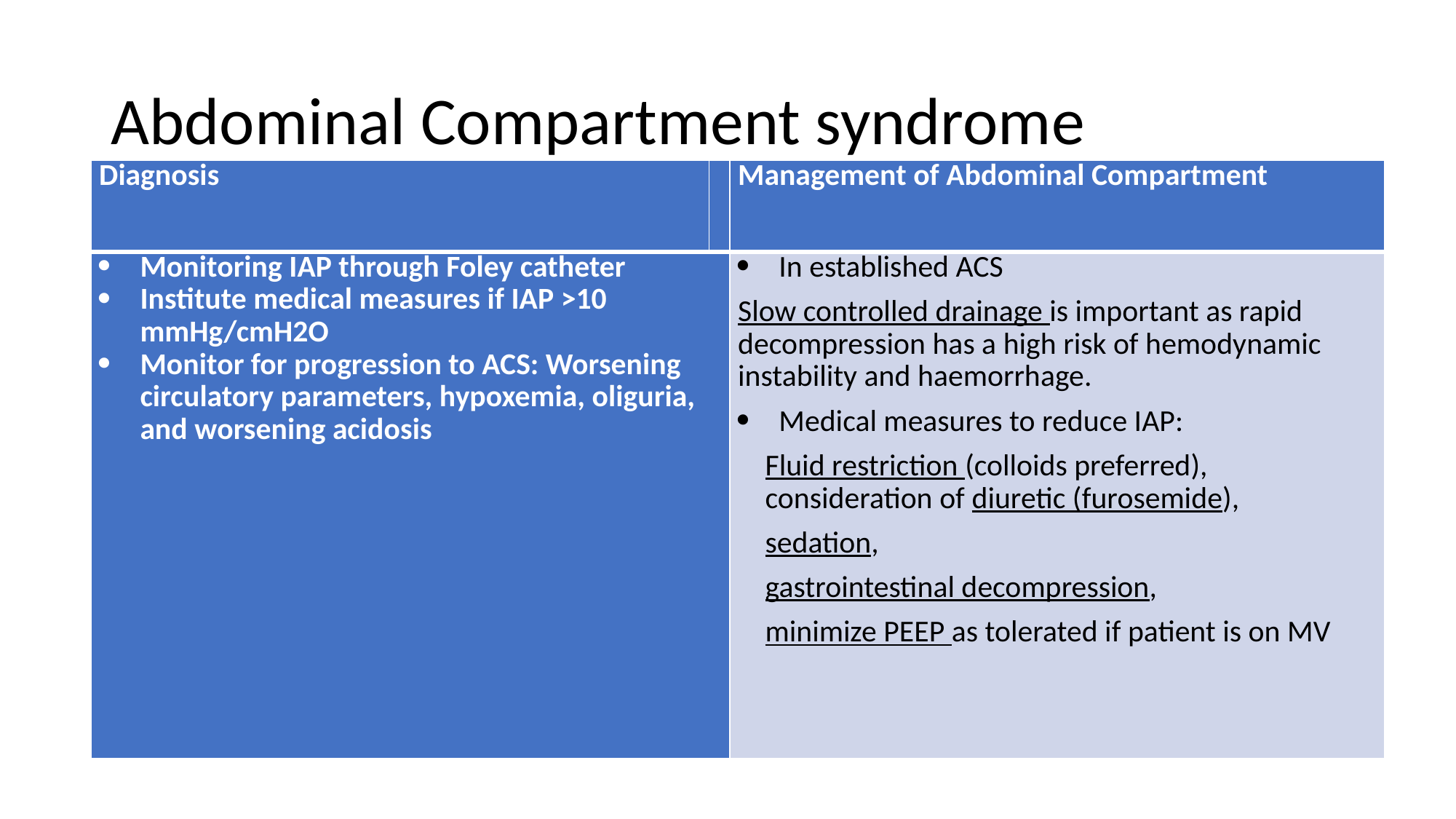

# Abdominal Compartment syndrome
| Diagnosis |  | Management of Abdominal Compartment |
| --- | --- | --- |
| Monitoring IAP through Foley catheter Institute medical measures if IAP >10 mmHg/cmH2O Monitor for progression to ACS: Worsening circulatory parameters, hypoxemia, oliguria, and worsening acidosis |  | In established ACS Slow controlled drainage is important as rapid decompression has a high risk of hemodynamic instability and haemorrhage. Medical measures to reduce IAP: Fluid restriction (colloids preferred), consideration of diuretic (furosemide), sedation, gastrointestinal decompression, minimize PEEP as tolerated if patient is on MV |